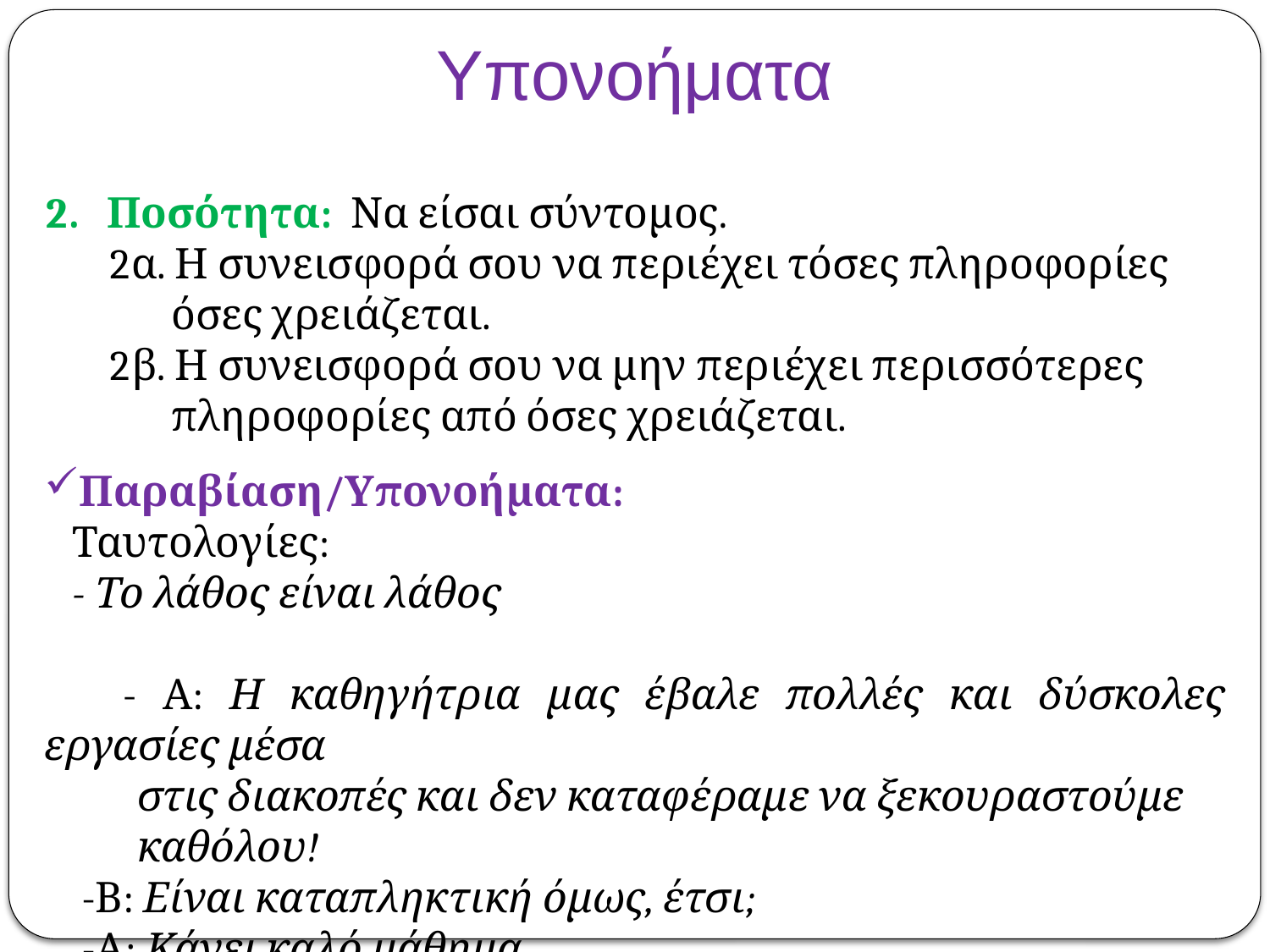

# Υπονοήματα
2.   Ποσότητα:  Να είσαι σύντομος.
2α. Η συνεισφορά σου να περιέχει τόσες πληροφορίες όσες χρειάζεται.
2β. Η συνεισφορά σου να μην περιέχει περισσότερες πληροφορίες από όσες χρειάζεται.
Παραβίαση/Υπονοήματα:
   Ταυτολογίες:
   - Το λάθος είναι λάθος

   - Α: Η καθηγήτρια μας έβαλε πολλές και δύσκολες εργασίες μέσα
          στις διακοπές και δεν καταφέραμε να ξεκουραστούμε
          καθόλου!
    -Β: Είναι καταπληκτική όμως, έτσι;
    -Α: Κάνει καλό μάθημα.